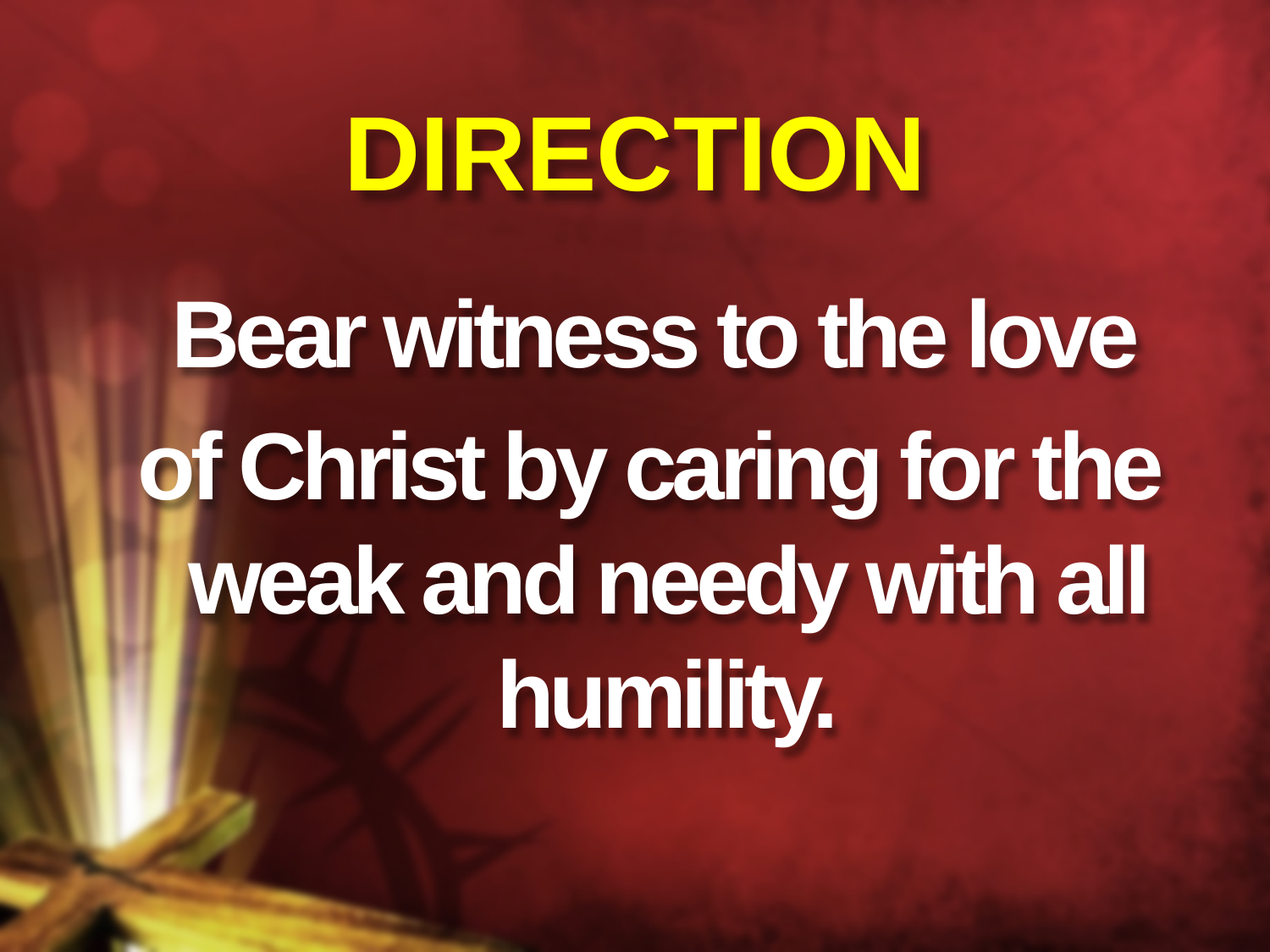

# DIRECTION
  Bear witness to the love
 of Christ by caring for the weak and needy with all humility.